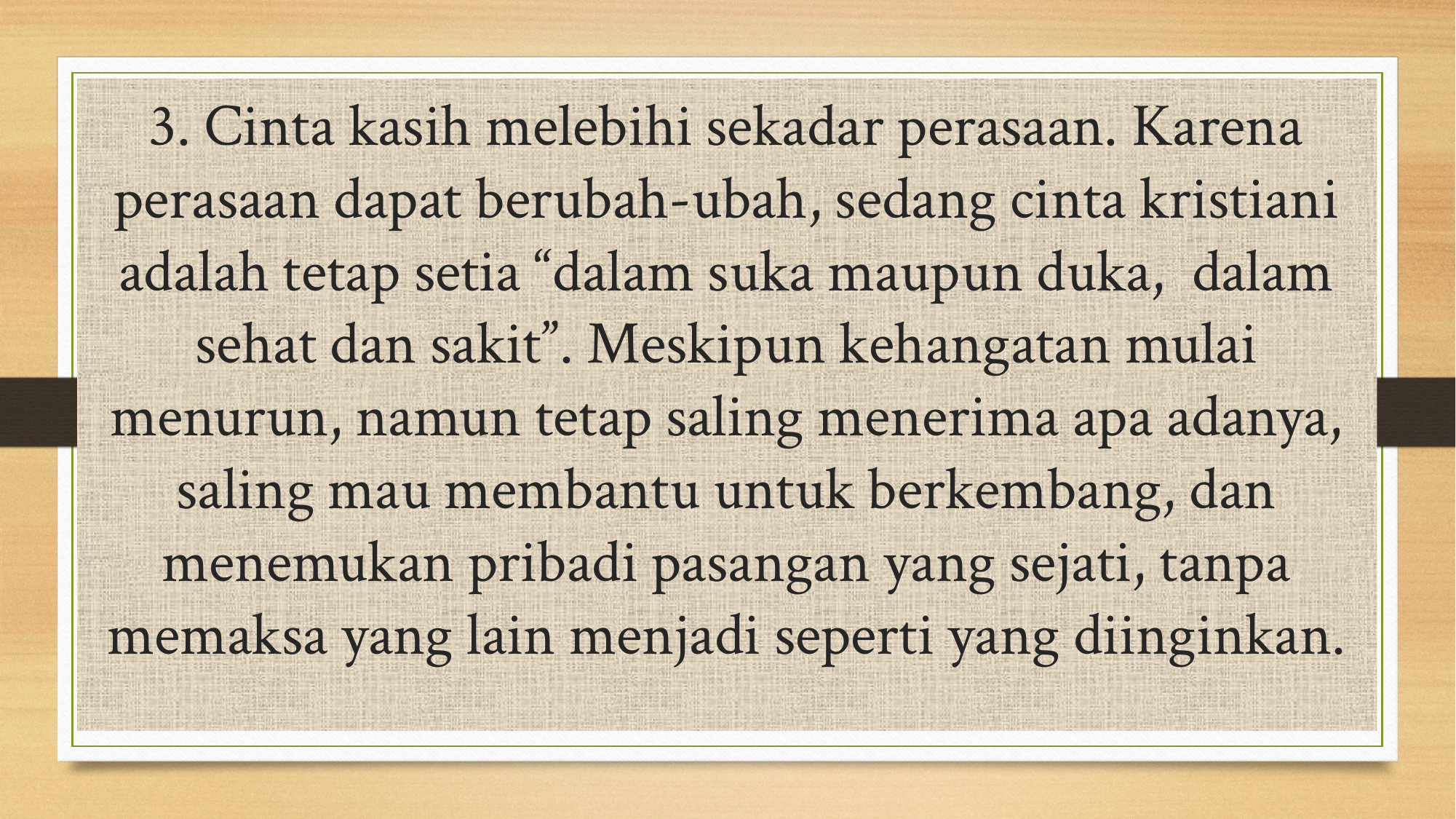

3. Cinta kasih melebihi sekadar perasaan. Karena perasaan dapat berubah-ubah, sedang cinta kristiani adalah tetap setia “dalam suka maupun duka,  dalam sehat dan sakit”. Meskipun kehangatan mulai menurun, namun tetap saling menerima apa adanya, saling mau membantu untuk berkembang, dan menemukan pribadi pasangan yang sejati, tanpa memaksa yang lain menjadi seperti yang diinginkan.